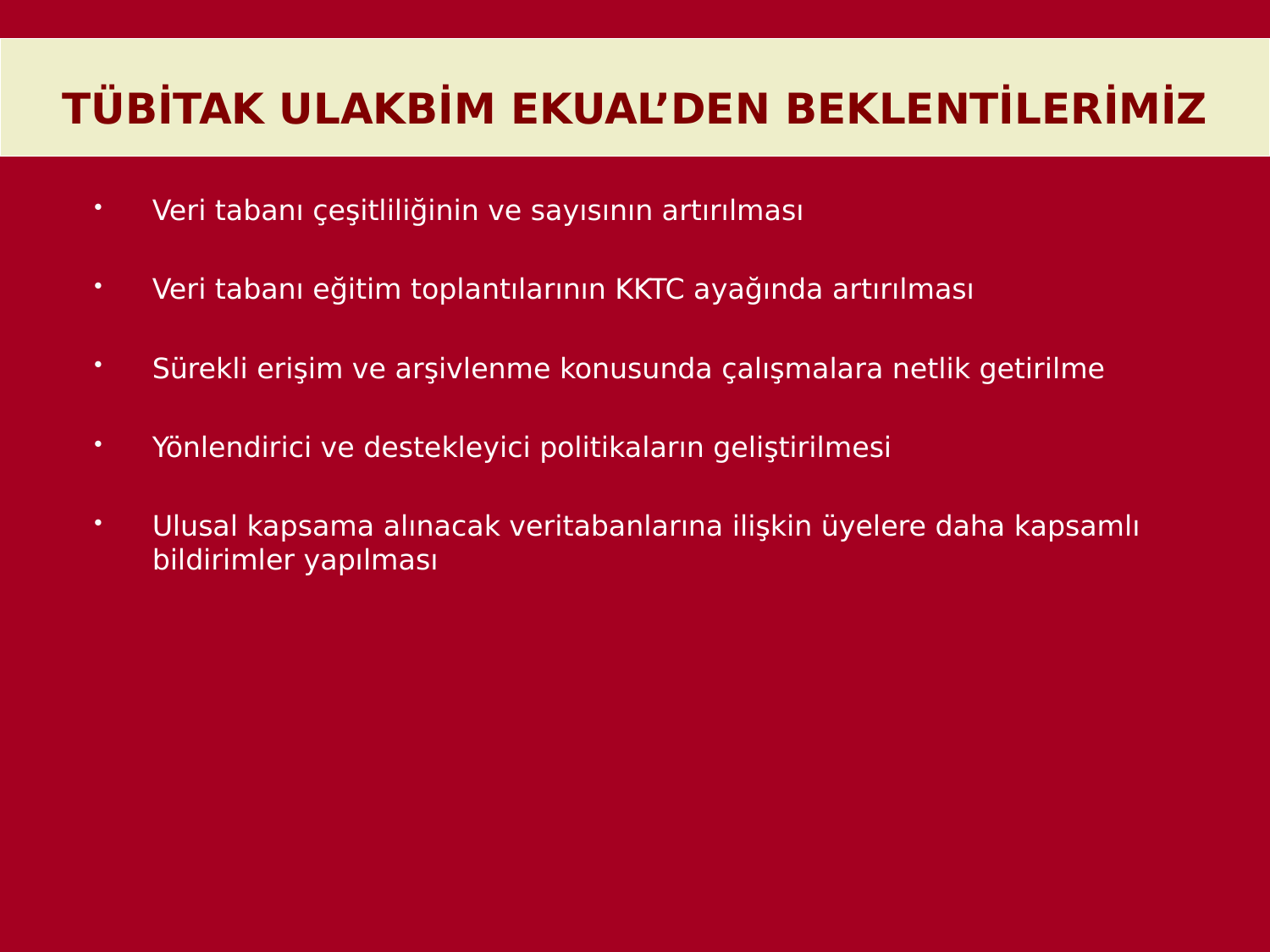

# TÜBİTAK ULAKBİM EKUAL’DEN BEKLENTİLERİMİZ
Veri tabanı çeşitliliğinin ve sayısının artırılması

Veri tabanı eğitim toplantılarının KKTC ayağında artırılması

Sürekli erişim ve arşivlenme konusunda çalışmalara netlik getirilme

Yönlendirici ve destekleyici politikaların geliştirilmesi

Ulusal kapsama alınacak veritabanlarına ilişkin üyelere daha kapsamlı bildirimler yapılması